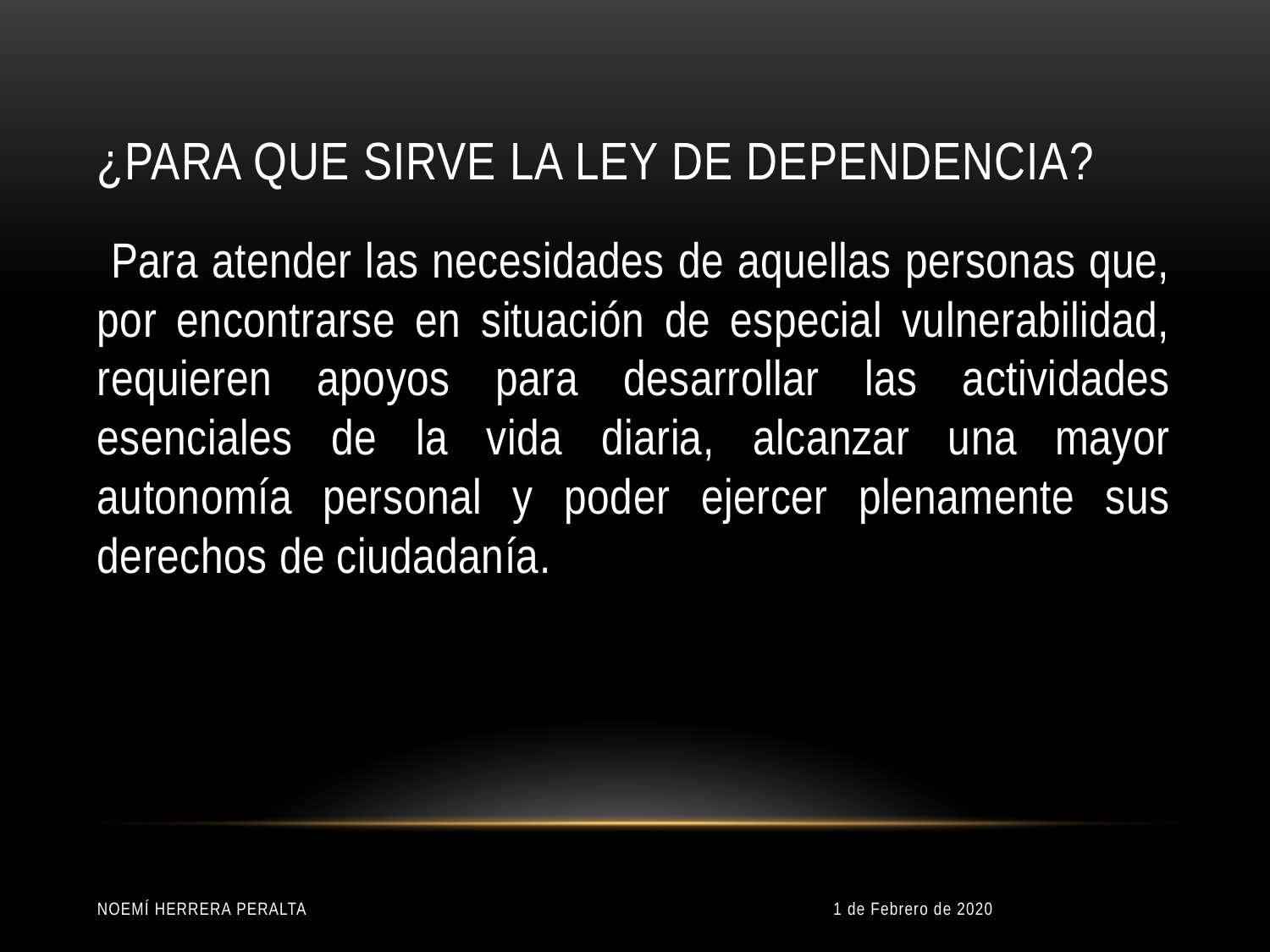

# ¿PARA QUE SIRVE LA LEY de dependencia?
 Para atender las necesidades de aquellas personas que, por encontrarse en situación de especial vulnerabilidad, requieren apoyos para desarrollar las actividades esenciales de la vida diaria, alcanzar una mayor autonomía personal y poder ejercer plenamente sus derechos de ciudadanía.
Noemí Herrera Peralta
1 de Febrero de 2020